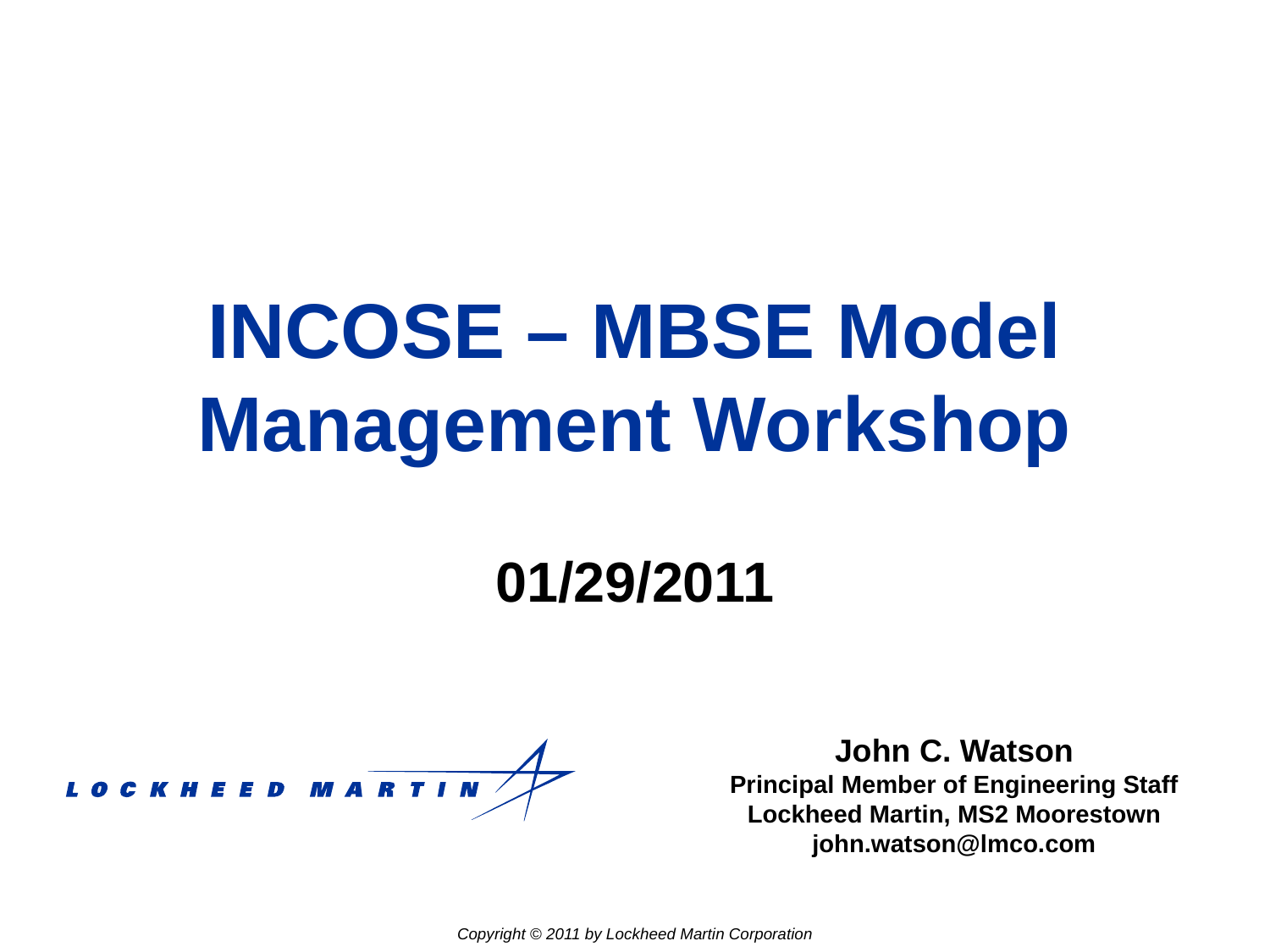

# INCOSE – MBSE Model Management Workshop
01/29/2011
John C. Watson
Principal Member of Engineering Staff
Lockheed Martin, MS2 Moorestown
john.watson@lmco.com